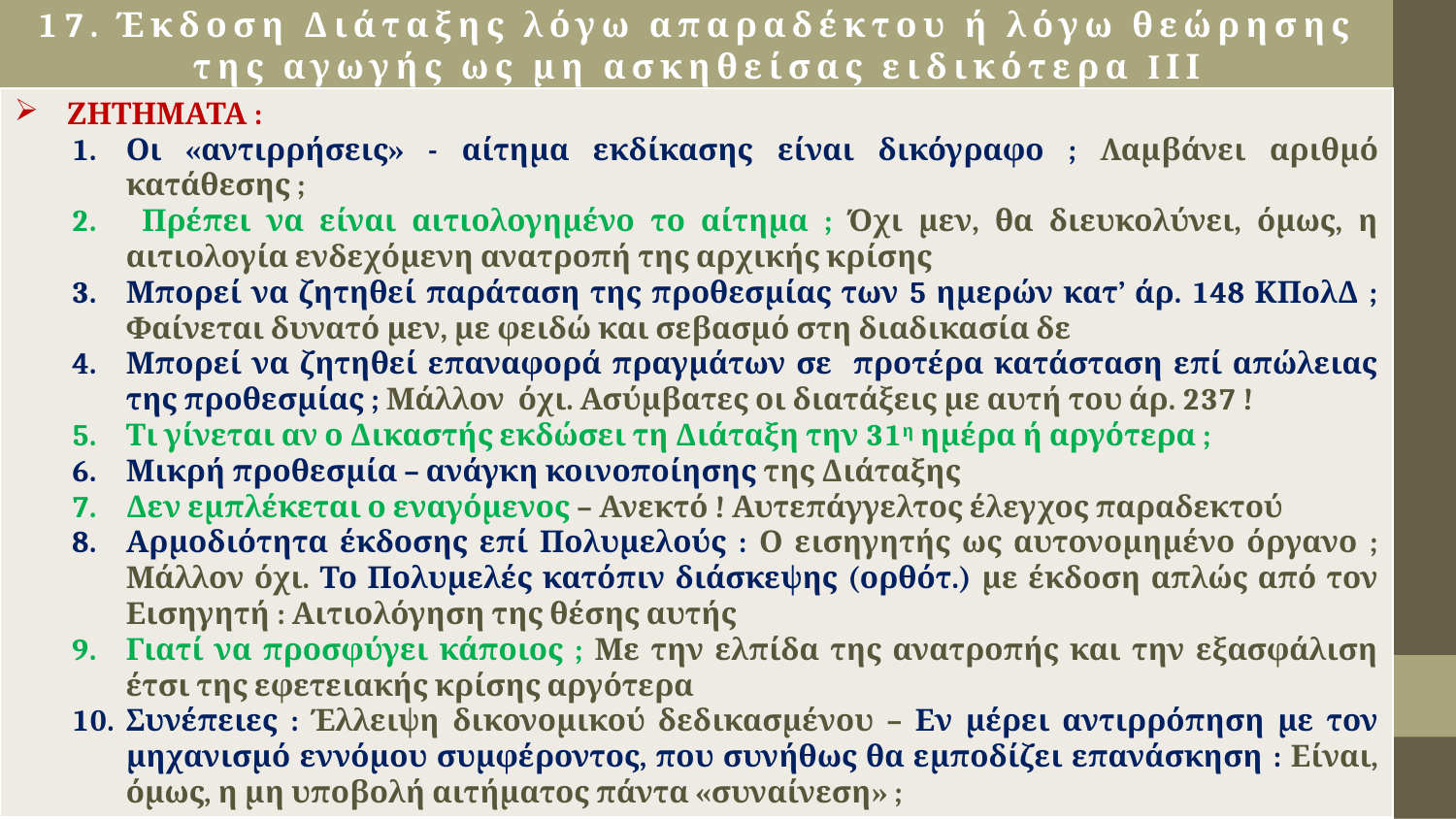

# 17. Έκδοση Διάταξης λόγω απαραδέκτου ή λόγω θεώρησης της αγωγής ως μη ασκηθείσας ειδικότερα IΙΙ
| ΖΗΤΗΜΑΤΑ : Οι «αντιρρήσεις» - αίτημα εκδίκασης είναι δικόγραφο ; Λαμβάνει αριθμό κατάθεσης ; Πρέπει να είναι αιτιολογημένο το αίτημα ; Όχι μεν, θα διευκολύνει, όμως, η αιτιολογία ενδεχόμενη ανατροπή της αρχικής κρίσης Μπορεί να ζητηθεί παράταση της προθεσμίας των 5 ημερών κατ’ άρ. 148 ΚΠολΔ ; Φαίνεται δυνατό μεν, με φειδώ και σεβασμό στη διαδικασία δε Μπορεί να ζητηθεί επαναφορά πραγμάτων σε προτέρα κατάσταση επί απώλειας της προθεσμίας ; Μάλλον όχι. Ασύμβατες οι διατάξεις με αυτή του άρ. 237 ! Τι γίνεται αν ο Δικαστής εκδώσει τη Διάταξη την 31η ημέρα ή αργότερα ; Μικρή προθεσμία – ανάγκη κοινοποίησης της Διάταξης Δεν εμπλέκεται ο εναγόμενος – Ανεκτό ! Αυτεπάγγελτος έλεγχος παραδεκτού Αρμοδιότητα έκδοσης επί Πολυμελούς : Ο εισηγητής ως αυτονομημένο όργανο ; Μάλλον όχι. Το Πολυμελές κατόπιν διάσκεψης (ορθότ.) με έκδοση απλώς από τον Εισηγητή : Αιτιολόγηση της θέσης αυτής Γιατί να προσφύγει κάποιος ; Με την ελπίδα της ανατροπής και την εξασφάλιση έτσι της εφετειακής κρίσης αργότερα Συνέπειες : Έλλειψη δικονομικού δεδικασμένου – Εν μέρει αντιρρόπηση με τον μηχανισμό εννόμου συμφέροντος, που συνήθως θα εμποδίζει επανάσκηση : Είναι, όμως, η μη υποβολή αιτήματος πάντα «συναίνεση» ; |
| --- |